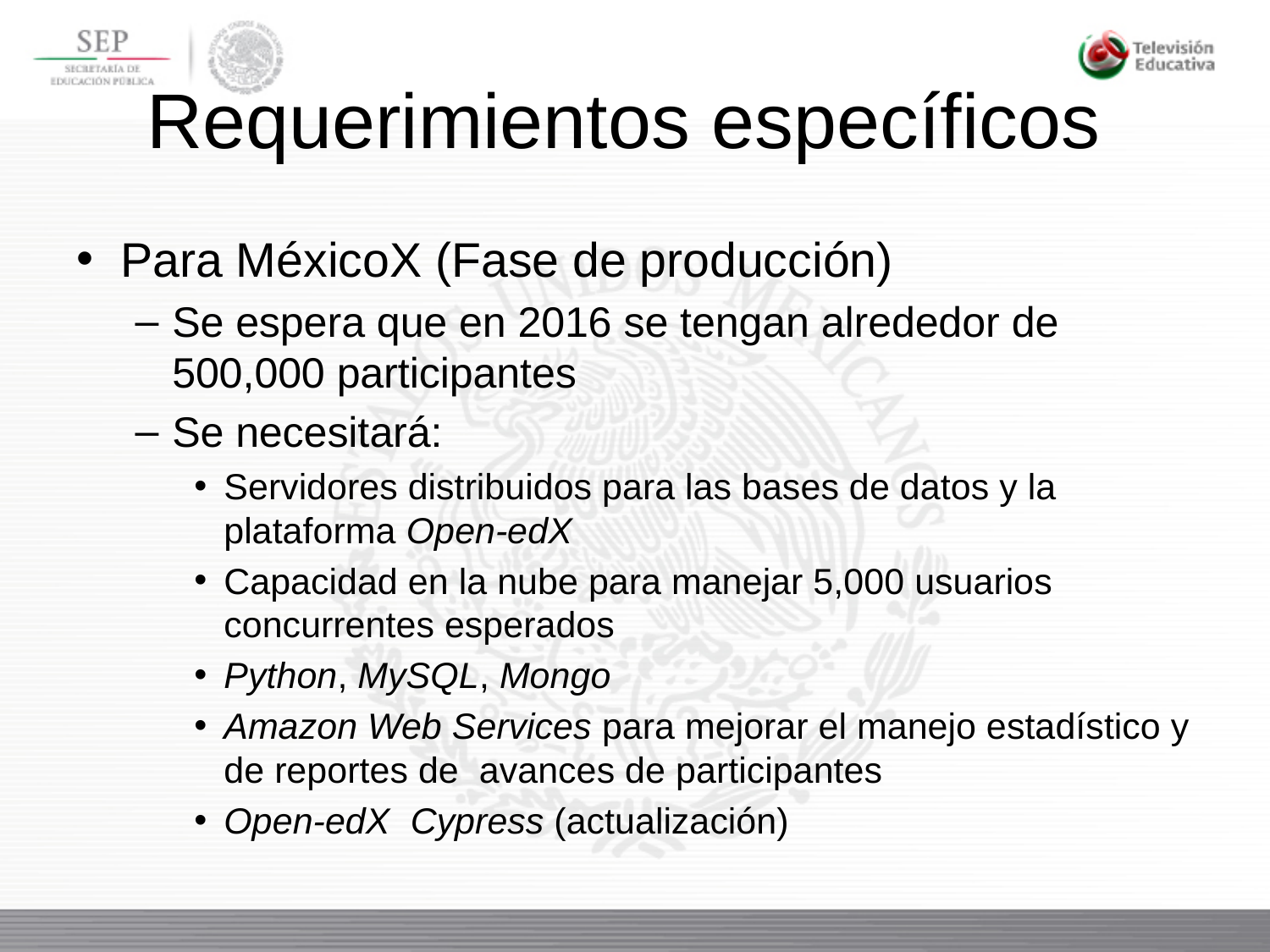

# Requerimientos específicos
Para MéxicoX (Fase de producción)
Se espera que en 2016 se tengan alrededor de 500,000 participantes
Se necesitará:
Servidores distribuidos para las bases de datos y la plataforma Open-edX
Capacidad en la nube para manejar 5,000 usuarios concurrentes esperados
Python, MySQL, Mongo
Amazon Web Services para mejorar el manejo estadístico y de reportes de  avances de participantes
Open-edX  Cypress (actualización)